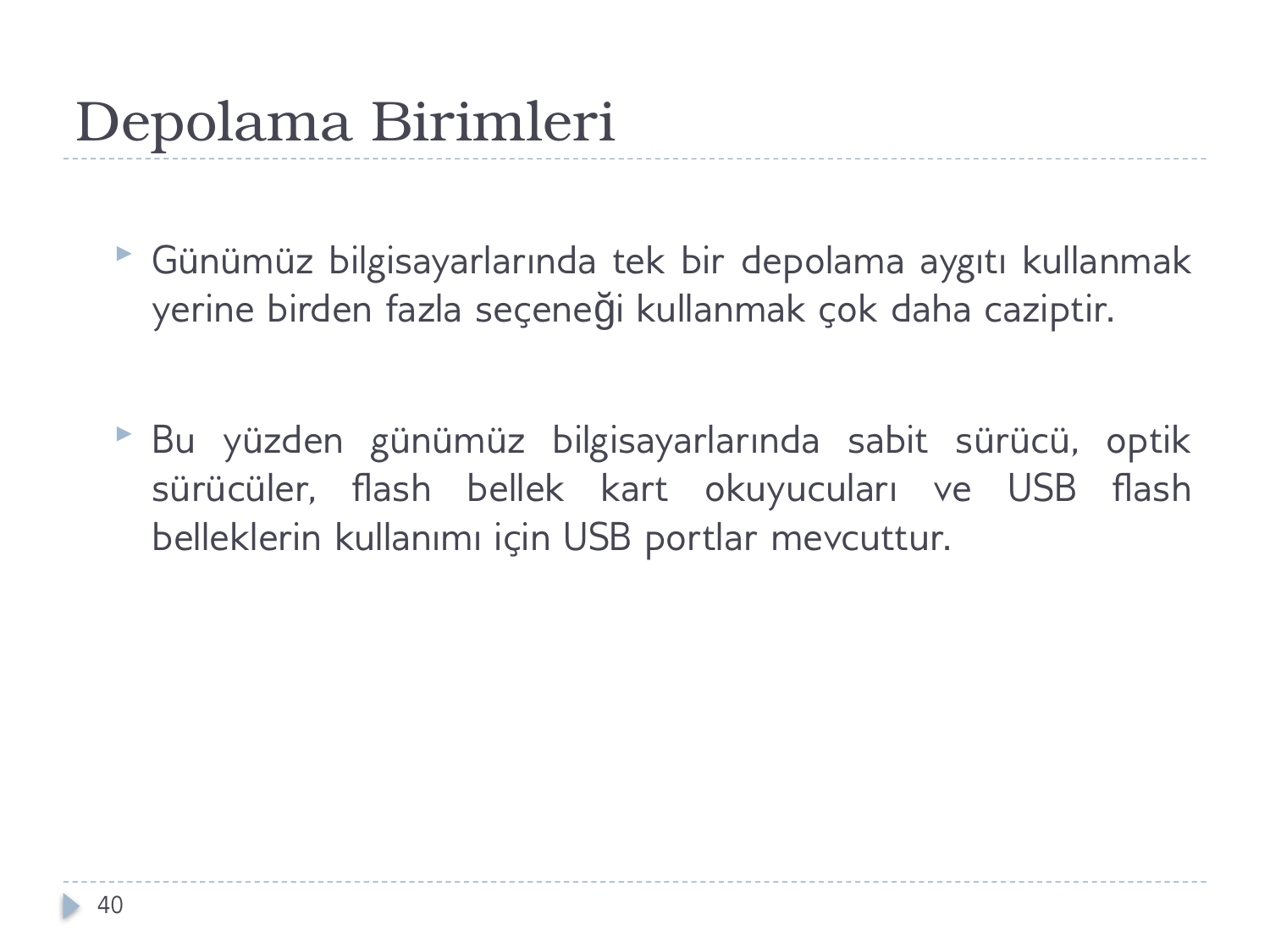

# Depolama Birimleri

Günümüz bilgisayarlarında tek bir depolama aygıtı kullanmak yerine birden fazla seçeneği kullanmak çok daha caziptir.

Bu yüzden günümüz bilgisayarlarında sabit sürücü, optik sürücüler, flash bellek kart okuyucuları ve USB flash belleklerin kullanımı için USB portlar mevcuttur.

40